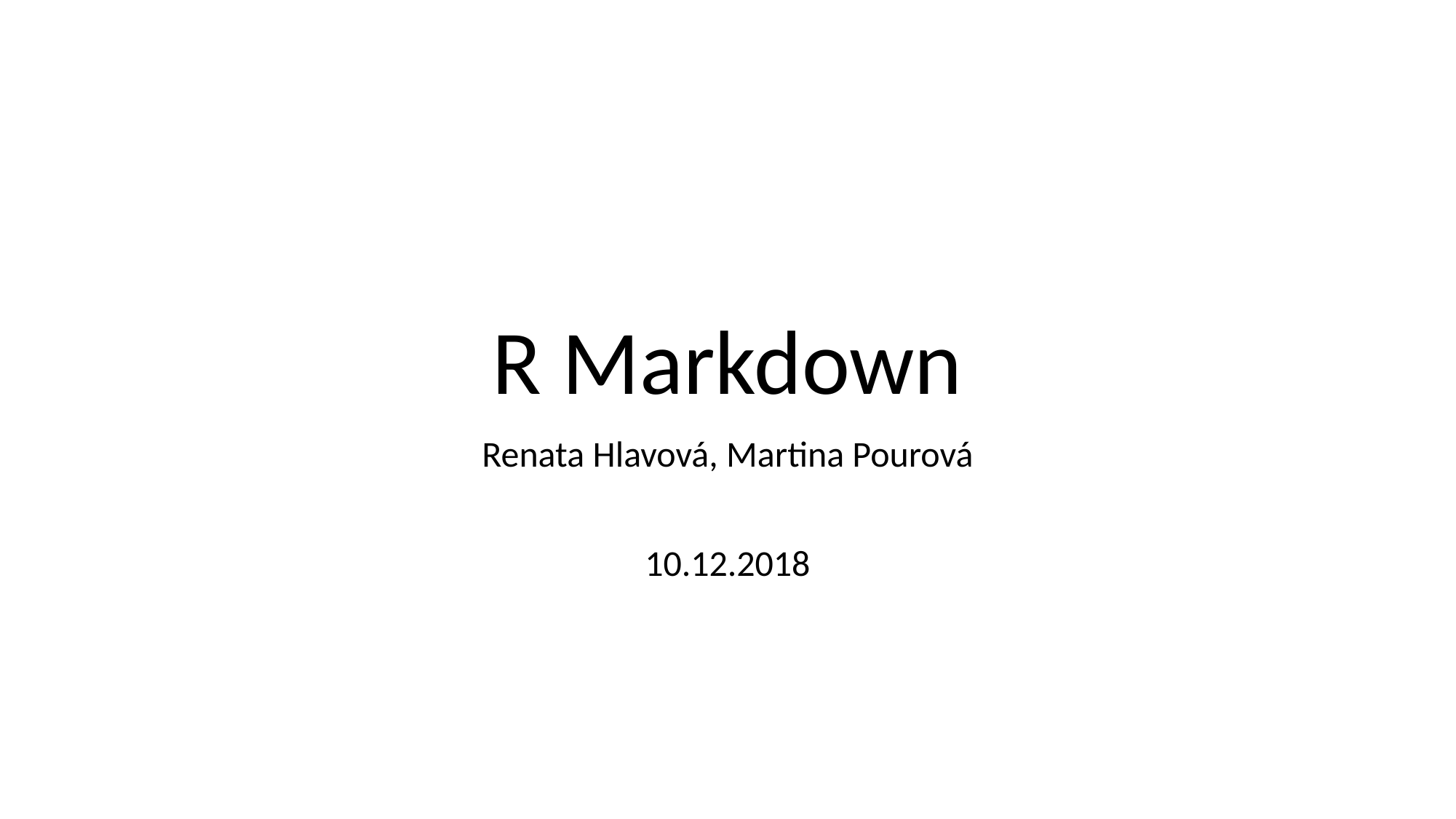

# R Markdown
Renata Hlavová, Martina Pourová

10.12.2018